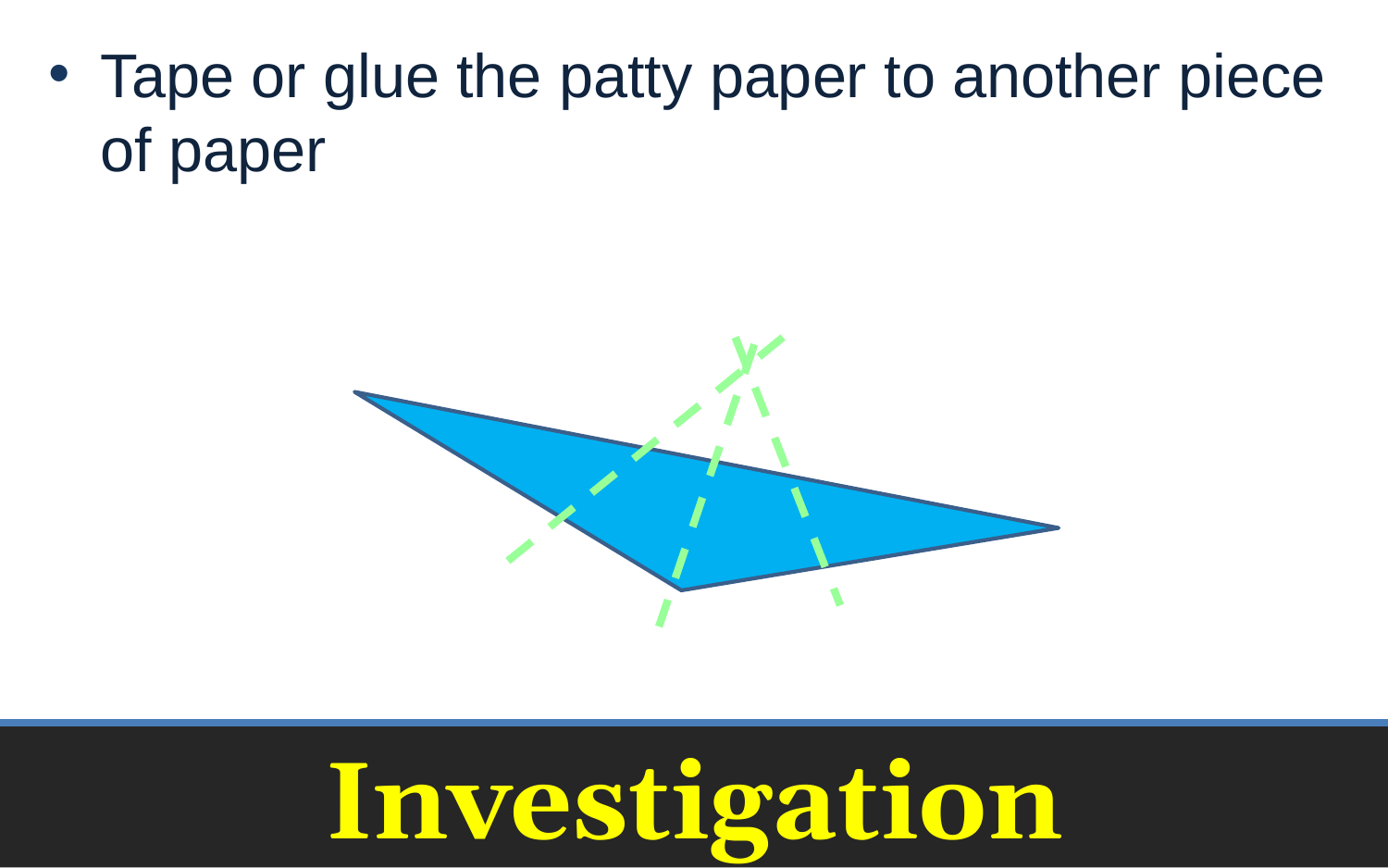

Tape or glue the patty paper to another piece of paper

# Investigation